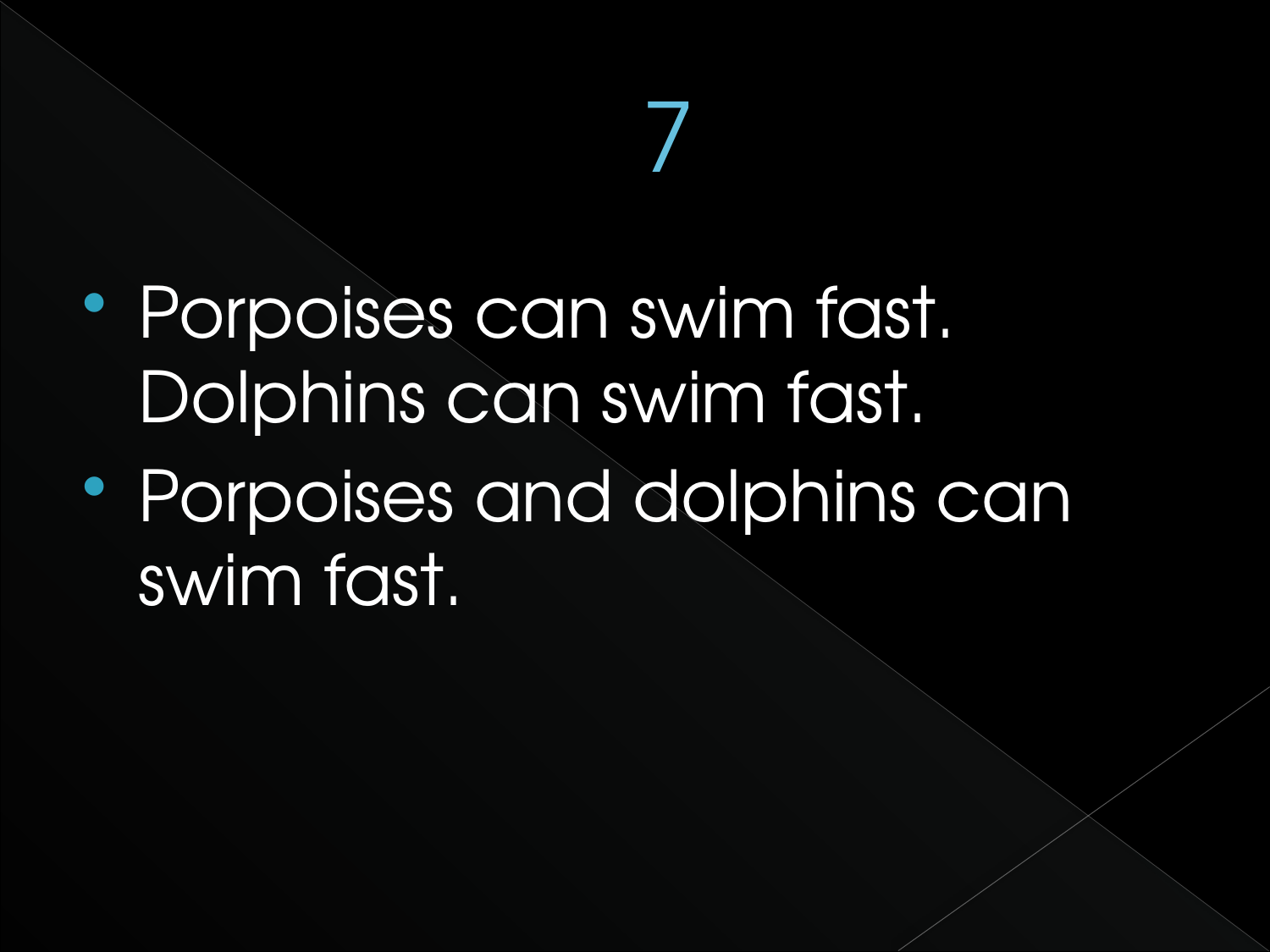

# 7
Porpoises can swim fast. Dolphins can swim fast.
Porpoises and dolphins can swim fast.